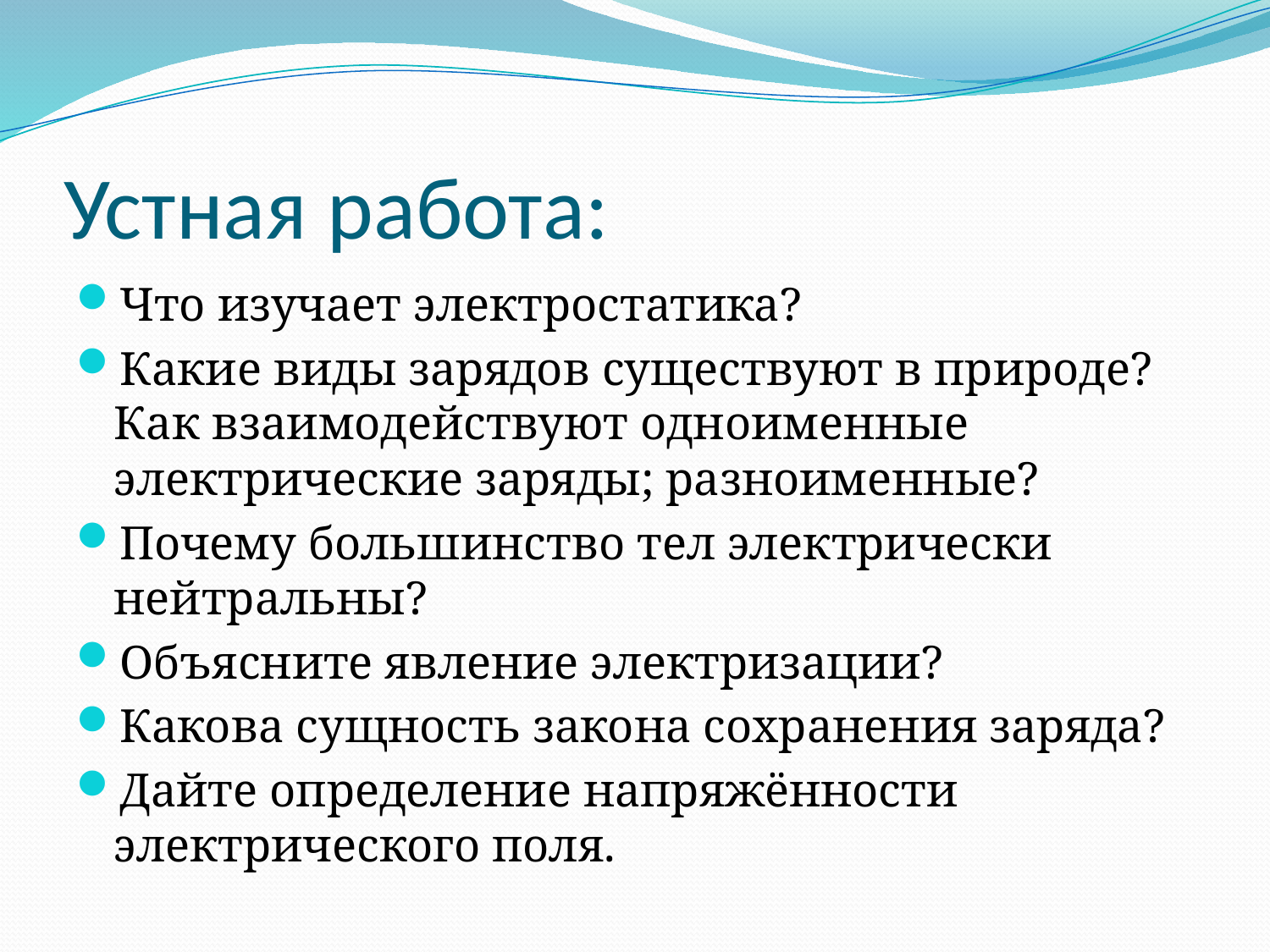

# Устная работа:
Что изучает электростатика?
Какие виды зарядов существуют в природе? Как взаимодействуют одноименные электрические заряды; разноименные?
Почему большинство тел электрически нейтральны?
Объясните явление электризации?
Какова сущность закона сохранения заряда?
Дайте определение напряжённости электрического поля.